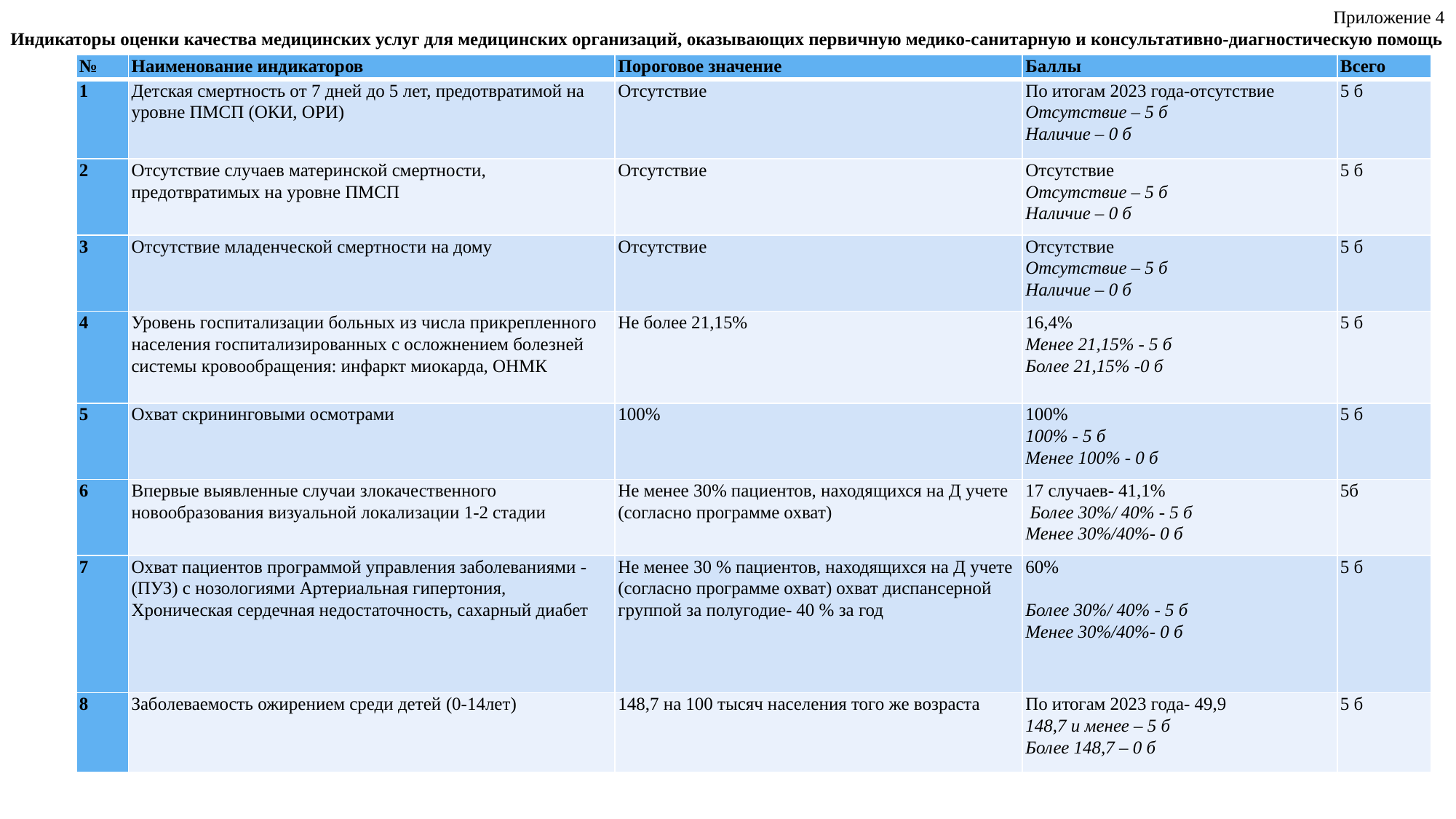

Приложение 4
Индикаторы оценки качества медицинских услуг для медицинских организаций, оказывающих первичную медико-санитарную и консультативно-диагностическую помощь
| № | Наименование индикаторов | Пороговое значение | Баллы | Всего |
| --- | --- | --- | --- | --- |
| 1 | Детская смертность от 7 дней до 5 лет, предотвратимой на уровне ПМСП (ОКИ, ОРИ) | Отсутствие | По итогам 2023 года-отсутствие Отсутствие – 5 б Наличие – 0 б | 5 б |
| 2 | Отсутствие случаев материнской смертности, предотвратимых на уровне ПМСП | Отсутствие | Отсутствие Отсутствие – 5 б Наличие – 0 б | 5 б |
| 3 | Отсутствие младенческой смертности на дому | Отсутствие | Отсутствие Отсутствие – 5 б Наличие – 0 б | 5 б |
| 4 | Уровень госпитализации больных из числа прикрепленного населения госпитализированных с осложнением болезней системы кровообращения: инфаркт миокарда, ОНМК | Не более 21,15% | 16,4% Менее 21,15% - 5 б Более 21,15% -0 б | 5 б |
| 5 | Охват скрининговыми осмотрами | 100% | 100% 100% - 5 б Менее 100% - 0 б | 5 б |
| 6 | Впервые выявленные случаи злокачественного новообразования визуальной локализации 1-2 стадии | Не менее 30% пациентов, находящихся на Д учете (согласно программе охват) | 17 случаев- 41,1%  Более 30%/ 40% - 5 б Менее 30%/40%- 0 б | 5б |
| 7 | Охват пациентов программой управления заболеваниями - (ПУЗ) с нозологиями Артериальная гипертония, Хроническая сердечная недостаточность, сахарный диабет | Не менее 30 % пациентов, находящихся на Д учете (согласно программе охват) охват диспансерной группой за полугодие- 40 % за год | 60%   Более 30%/ 40% - 5 б Менее 30%/40%- 0 б | 5 б |
| 8 | Заболеваемость ожирением среди детей (0-14лет) | 148,7 на 100 тысяч населения того же возраста | По итогам 2023 года- 49,9 148,7 и менее – 5 б Более 148,7 – 0 б | 5 б |
#